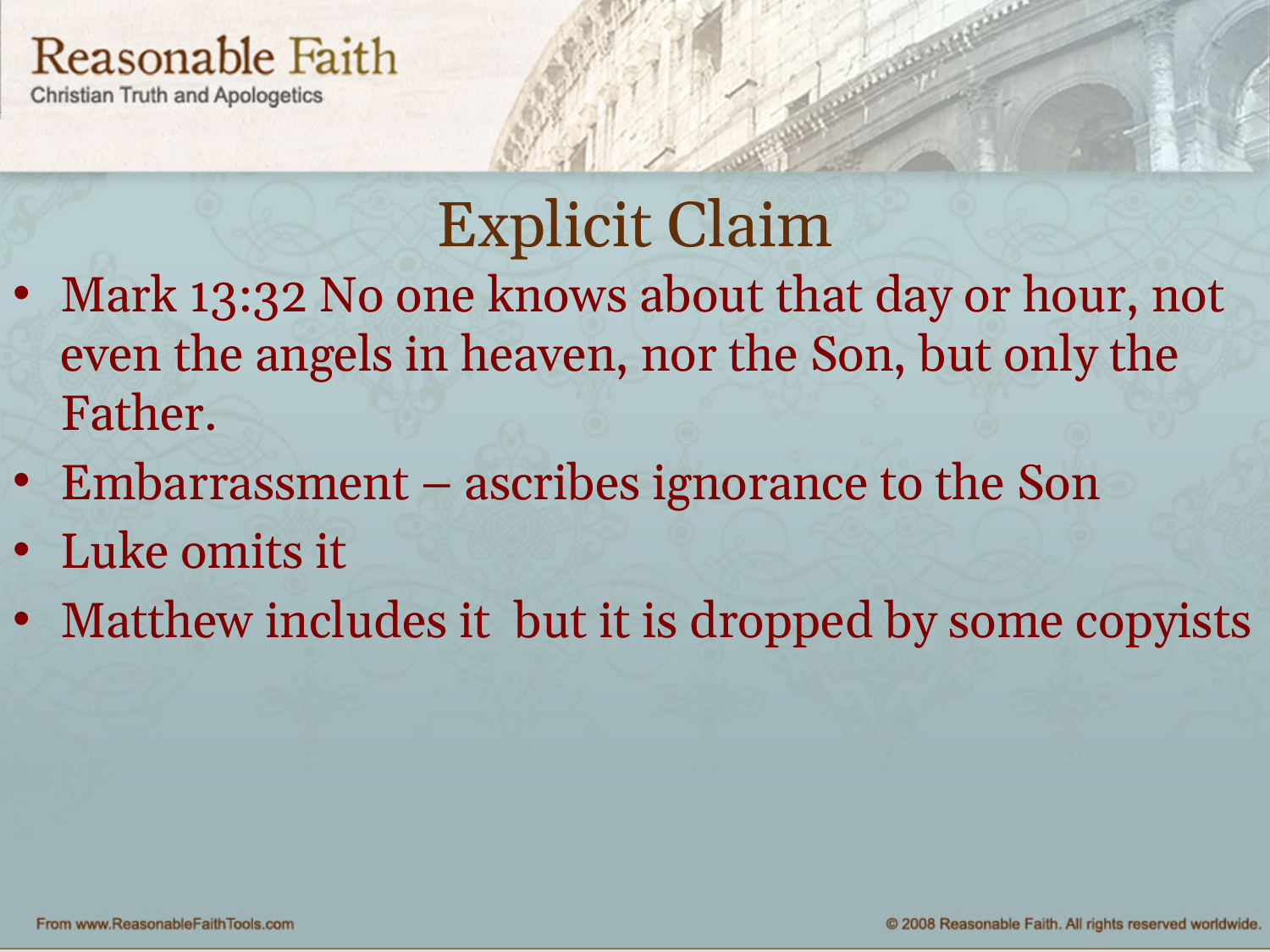

# Explicit Claim
Mark 13:32 No one knows about that day or hour, not even the angels in heaven, nor the Son, but only the Father.
Embarrassment – ascribes ignorance to the Son
Luke omits it
Matthew includes it  but it is dropped by some copyists